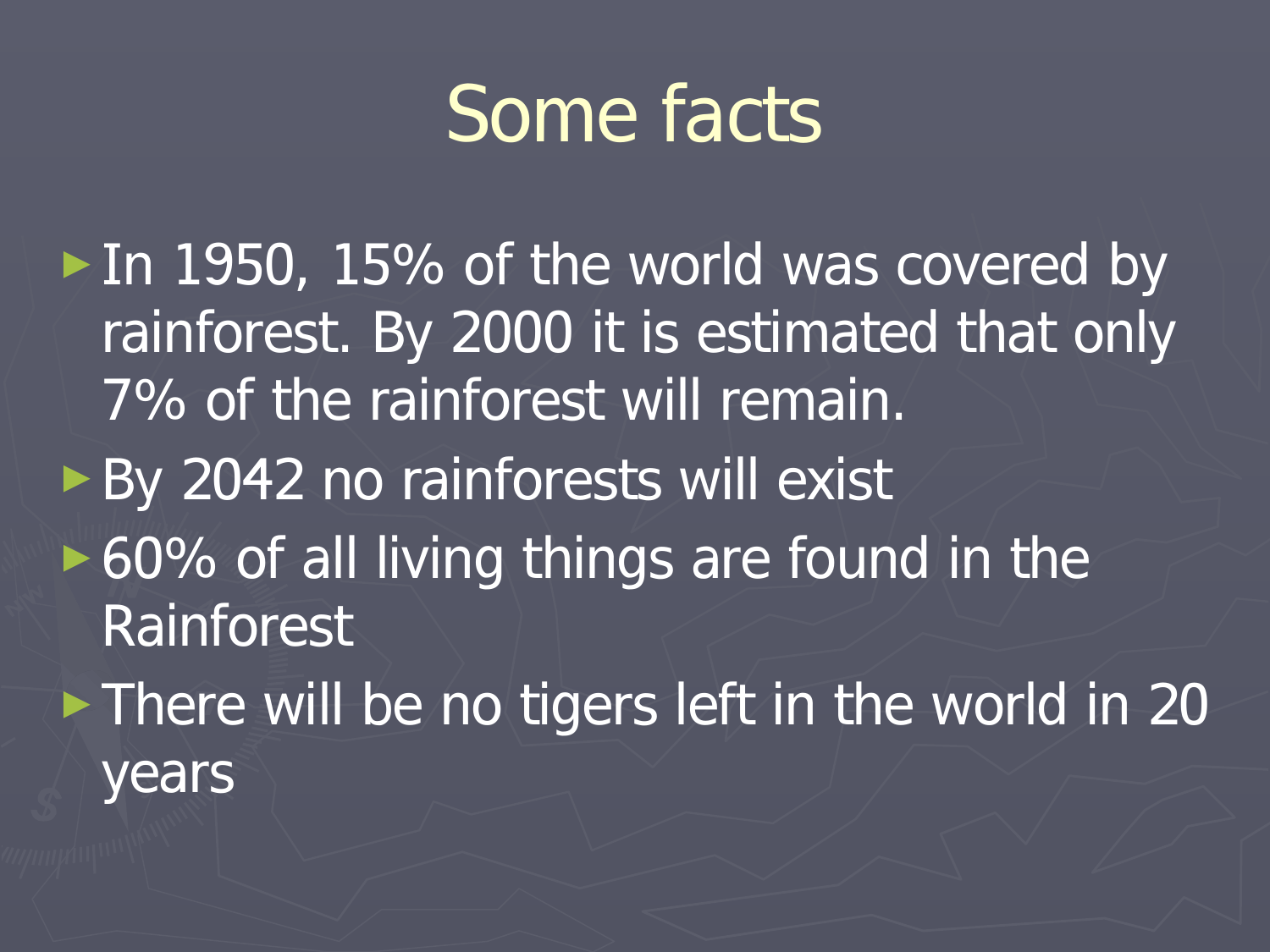

# Some facts
In 1950, 15% of the world was covered by rainforest. By 2000 it is estimated that only 7% of the rainforest will remain.
By 2042 no rainforests will exist
60% of all living things are found in the Rainforest
There will be no tigers left in the world in 20 years